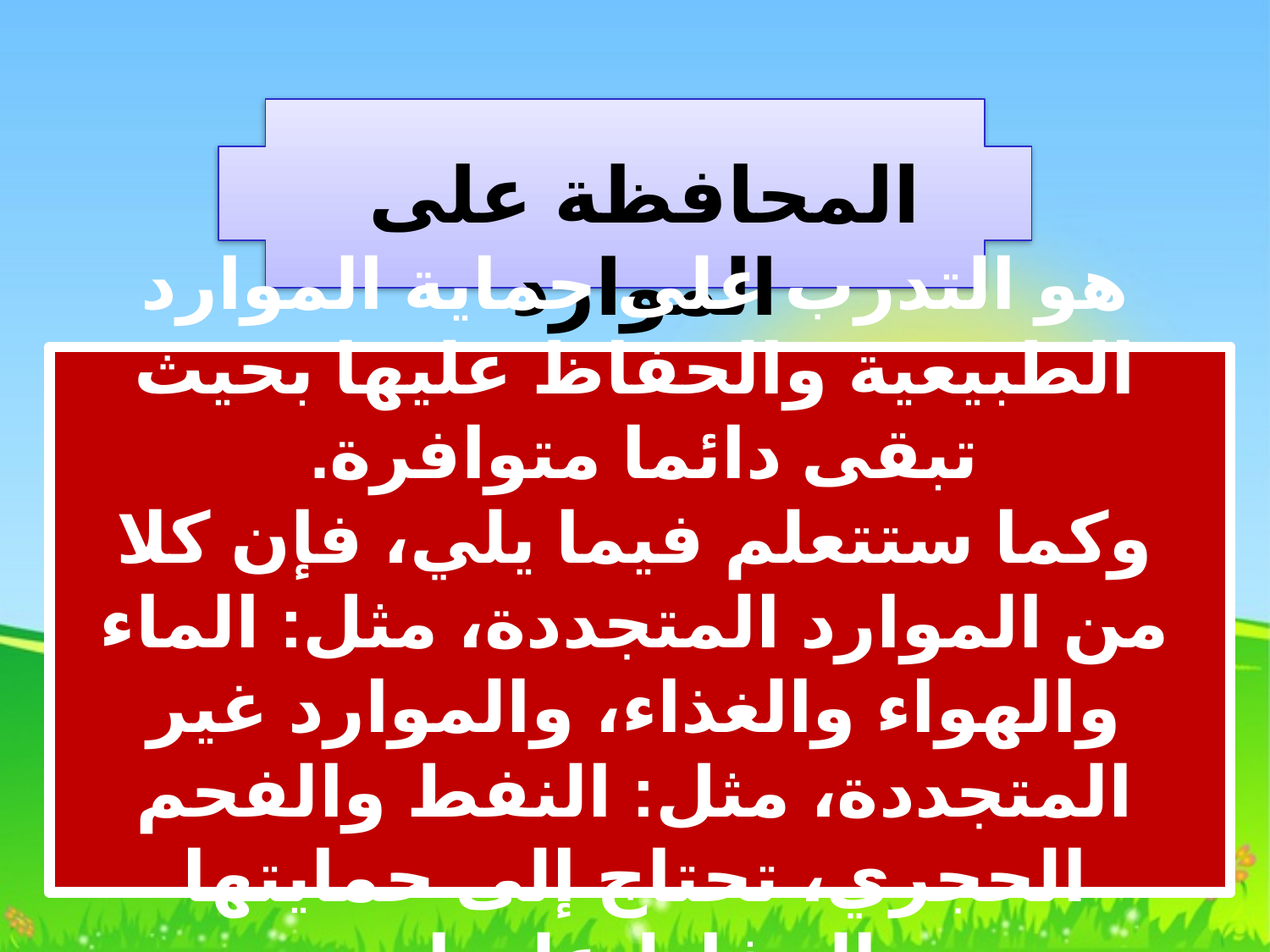

المحافظة على الموارد

هو التدرب على حماية الموارد الطبيعية والحفاظ عليها بحيث تبقى دائما متوافرة.
وكما ستتعلم فيما يلي، فإن كلا من الموارد المتجددة، مثل: الماء والهواء والغذاء، والموارد غير المتجددة، مثل: النفط والفحم الحجري، تحتاج إلى حمايتها والحفاظ عليها.